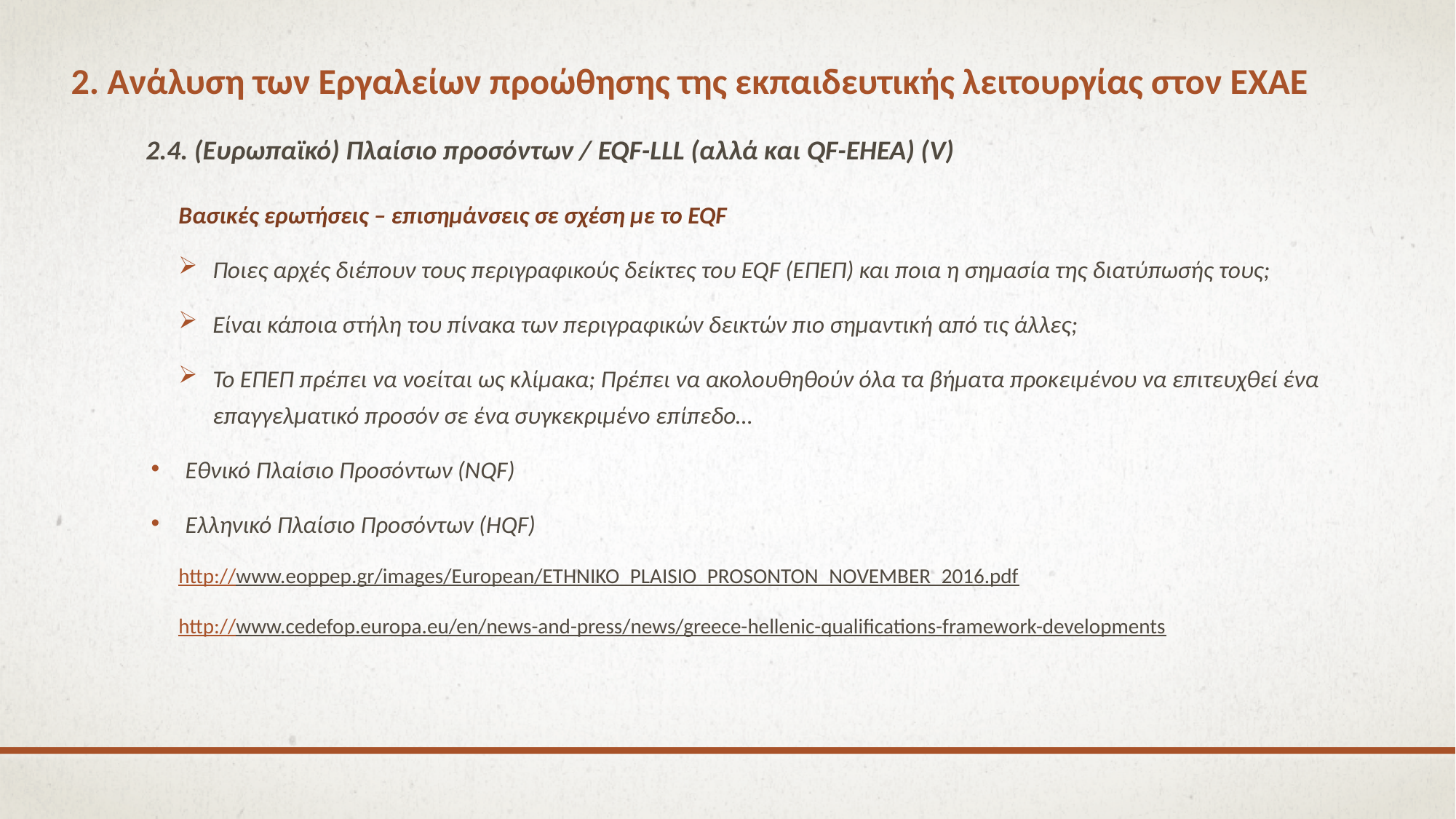

# 2. Ανάλυση των Εργαλείων προώθησης της εκπαιδευτικής λειτουργίας στον ΕΧΑΕ
2.4. (Ευρωπαϊκό) Πλαίσιο προσόντων / EQF-LLL (αλλά και QF-EHEA) (V)
Βασικές ερωτήσεις – επισημάνσεις σε σχέση με το EQF
Ποιες αρχές διέπουν τους περιγραφικούς δείκτες του EQF (ΕΠΕΠ) και ποια η σημασία της διατύπωσής τους;
Είναι κάποια στήλη του πίνακα των περιγραφικών δεικτών πιο σημαντική από τις άλλες;
Το ΕΠΕΠ πρέπει να νοείται ως κλίμακα; Πρέπει να ακολουθηθούν όλα τα βήματα προκειμένου να επιτευχθεί ένα επαγγελματικό προσόν σε ένα συγκεκριμένο επίπεδο…
Εθνικό Πλαίσιο Προσόντων (NQF)
Ελληνικό Πλαίσιο Προσόντων (HQF)
http://www.eoppep.gr/images/European/ETHNIKO_PLAISIO_PROSONTON_NOVEMBER_2016.pdf
http://www.cedefop.europa.eu/en/news-and-press/news/greece-hellenic-qualifications-framework-developments